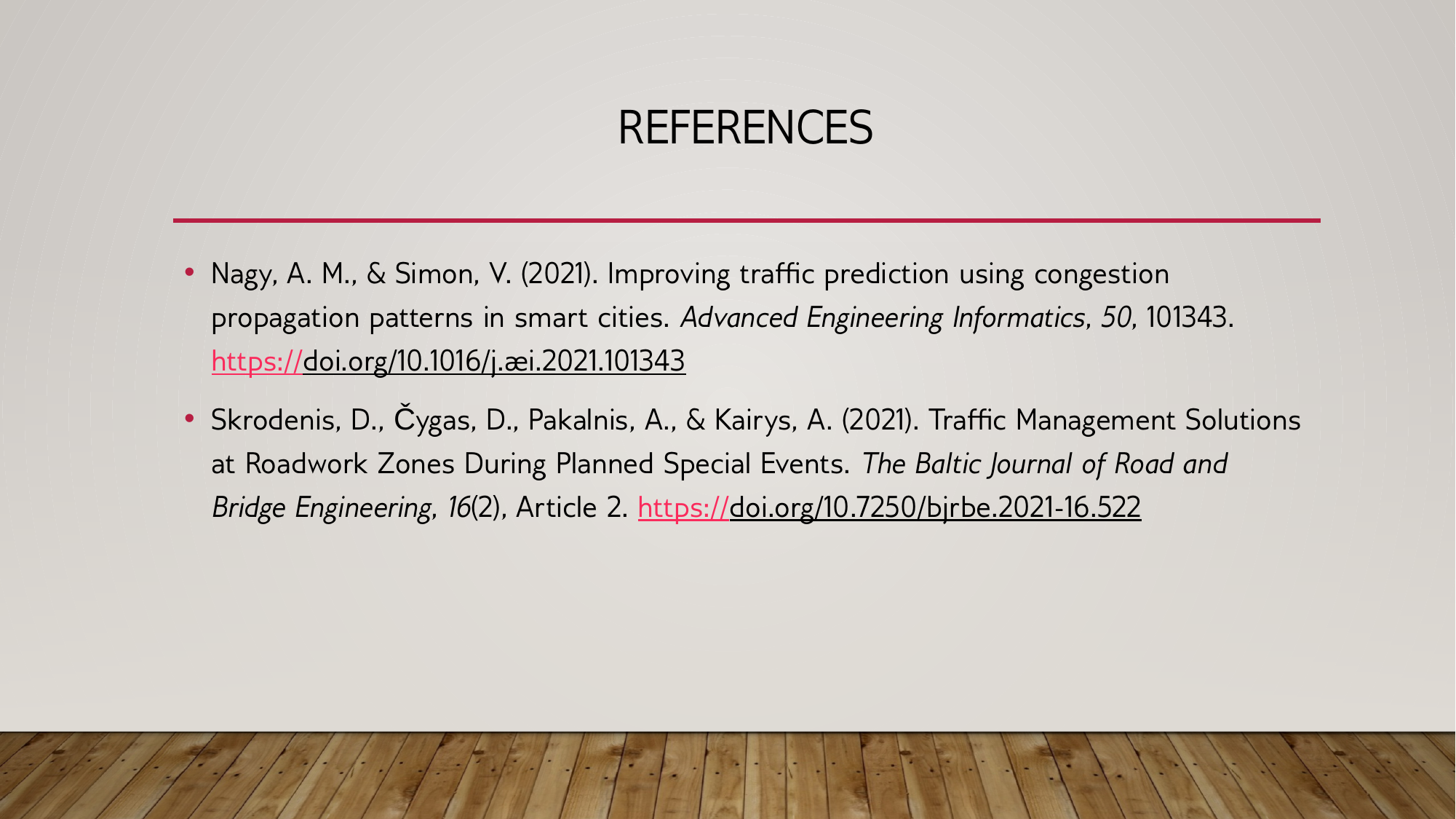

# references
Nagy, A. M., & Simon, V. (2021). Improving traffic prediction using congestion propagation patterns in smart cities. Advanced Engineering Informatics, 50, 101343. https://doi.org/10.1016/j.aei.2021.101343
Skrodenis, D., Čygas, D., Pakalnis, A., & Kairys, A. (2021). Traffic Management Solutions at Roadwork Zones During Planned Special Events. The Baltic Journal of Road and Bridge Engineering, 16(2), Article 2. https://doi.org/10.7250/bjrbe.2021-16.522